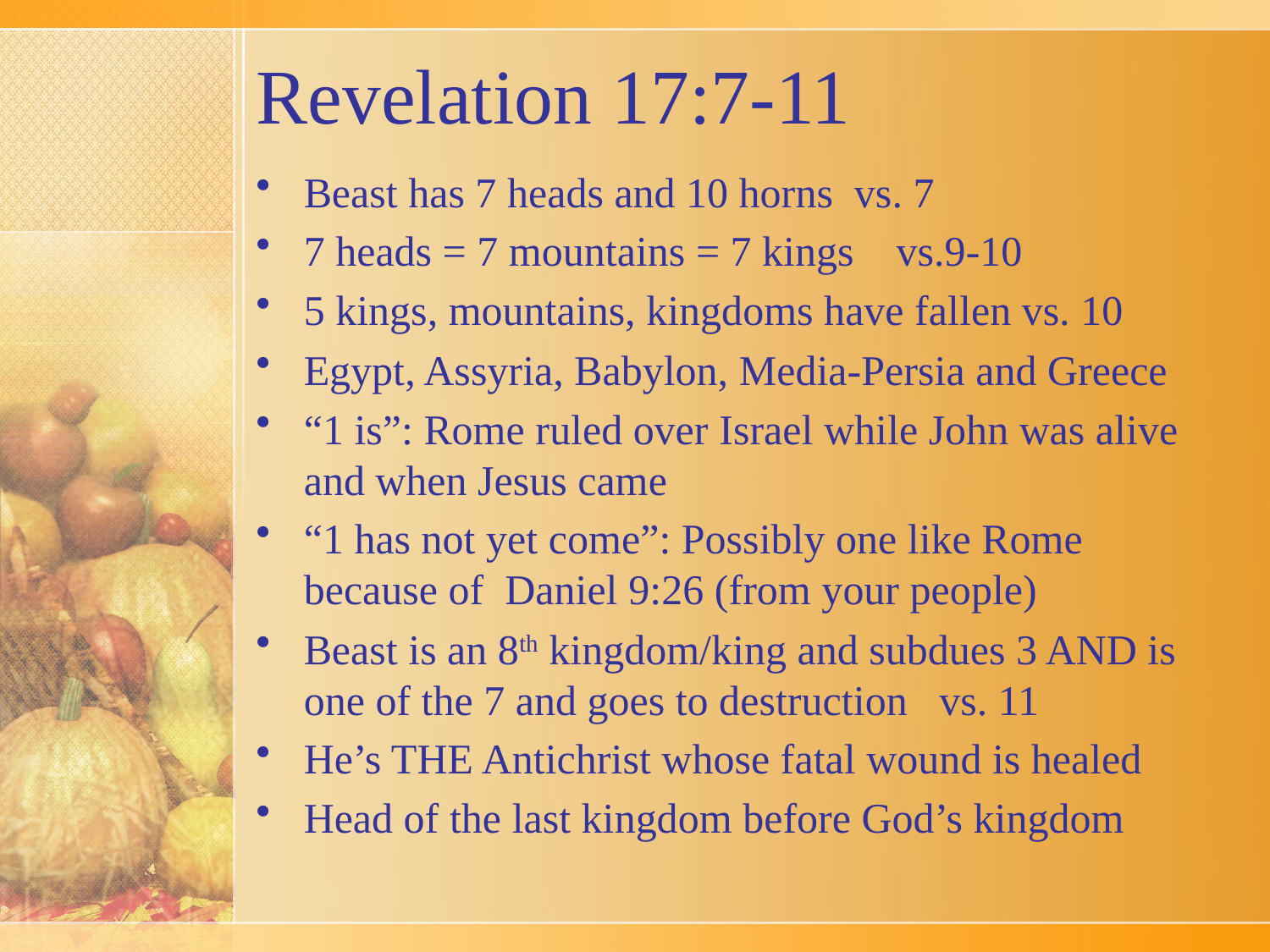

# Revelation 17:7-11
Beast has 7 heads and 10 horns  vs. 7
7 heads = 7 mountains = 7 kings    vs.9-10
5 kings, mountains, kingdoms have fallen vs. 10
Egypt, Assyria, Babylon, Media-Persia and Greece
“1 is”: Rome ruled over Israel while John was alive and when Jesus came
“1 has not yet come”: Possibly one like Rome because of  Daniel 9:26 (from your people)
Beast is an 8th kingdom/king and subdues 3 AND is one of the 7 and goes to destruction   vs. 11
He’s THE Antichrist whose fatal wound is healed
Head of the last kingdom before God’s kingdom